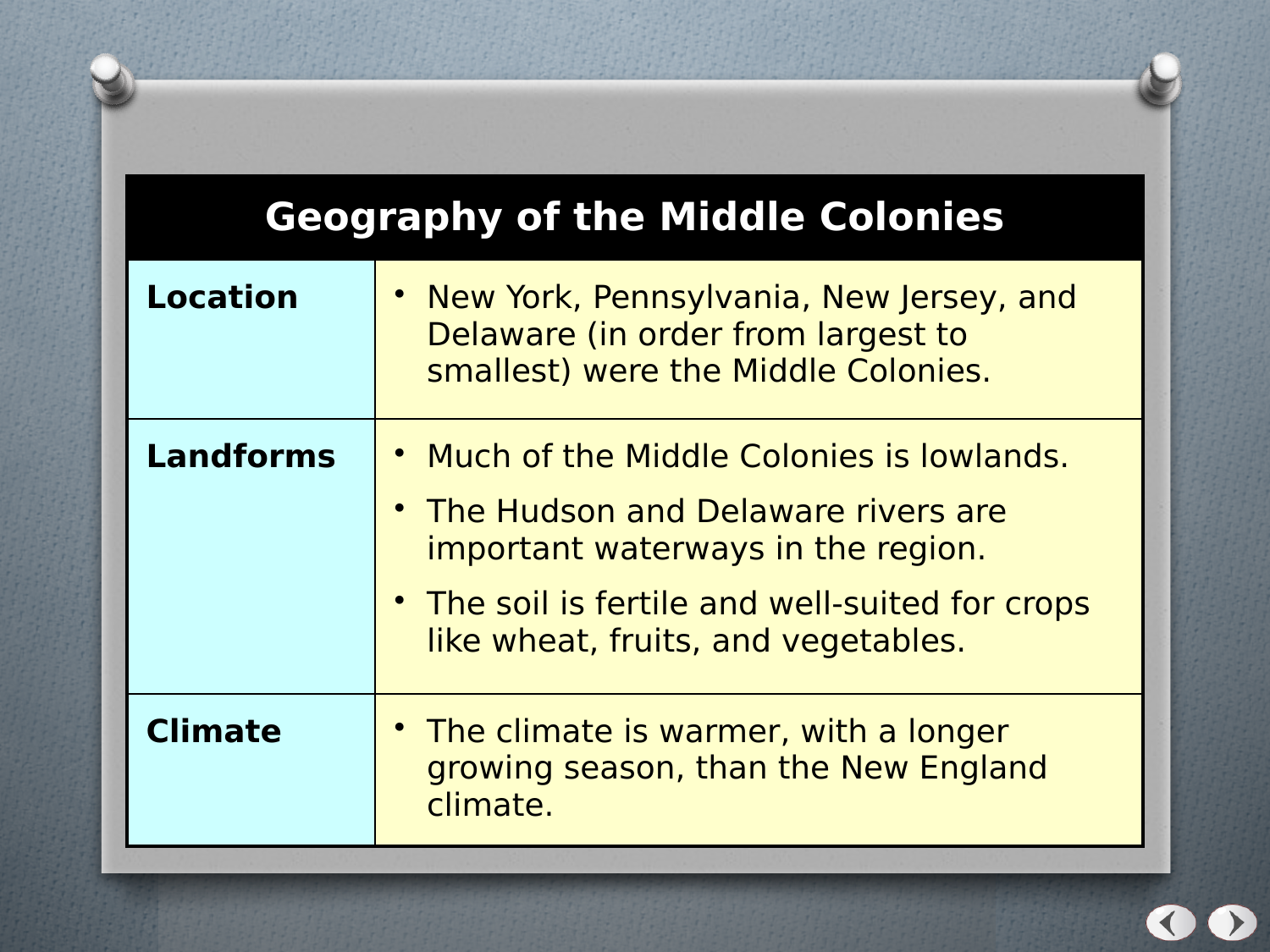

| Geography of the Middle Colonies |  |
| --- | --- |
| Location | New York, Pennsylvania, New Jersey, and Delaware (in order from largest to smallest) were the Middle Colonies. |
| Landforms | Much of the Middle Colonies is lowlands. The Hudson and Delaware rivers are important waterways in the region. The soil is fertile and well-suited for crops like wheat, fruits, and vegetables. |
| Climate | The climate is warmer, with a longer growing season, than the New England climate. |